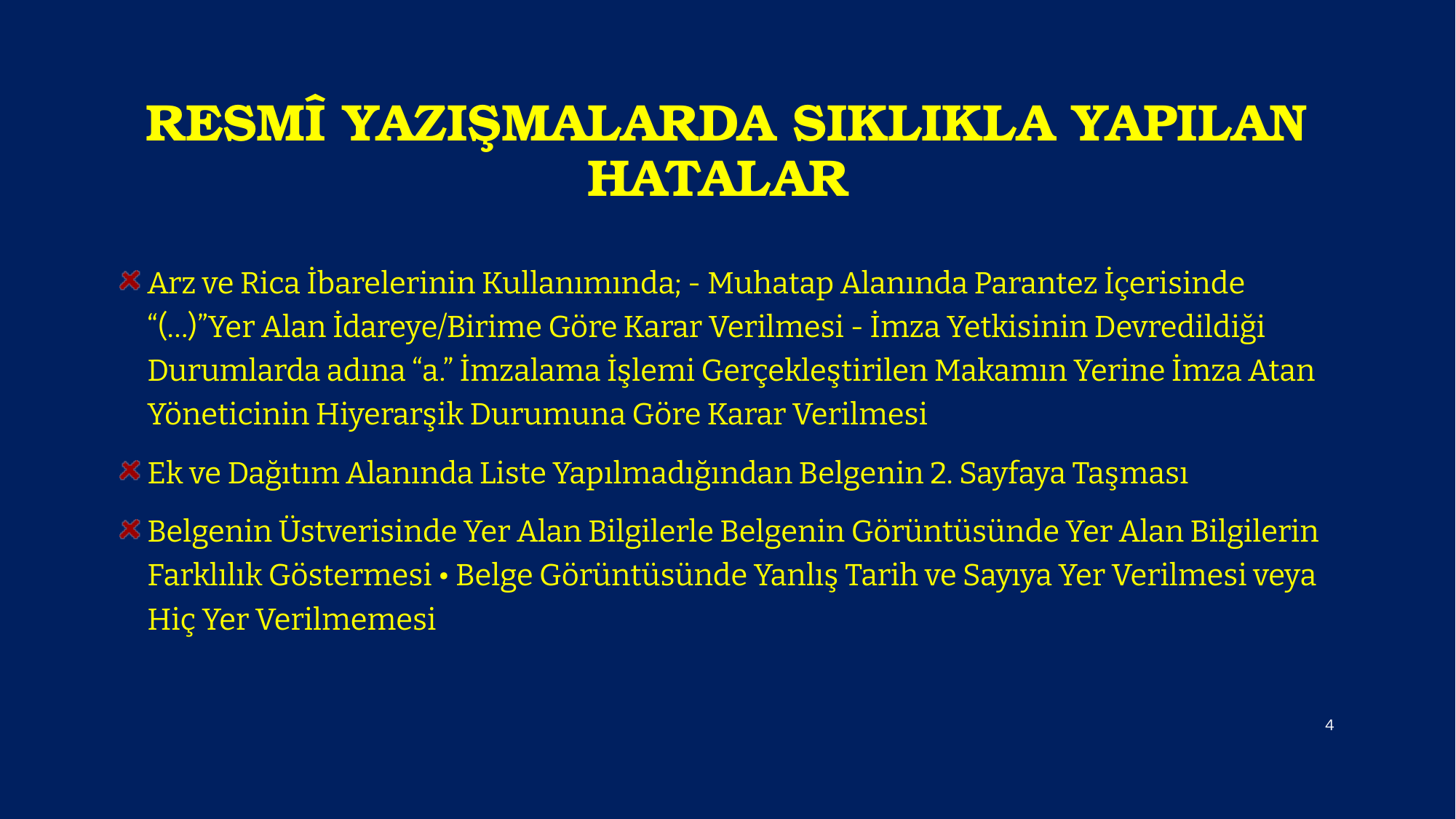

# Resmî yazışmalarda sıklıkla yapılan hatalar
Arz ve Rica İbarelerinin Kullanımında; - Muhatap Alanında Parantez İçerisinde “(…)”Yer Alan İdareye/Birime Göre Karar Verilmesi - İmza Yetkisinin Devredildiği Durumlarda adına “a.” İmzalama İşlemi Gerçekleştirilen Makamın Yerine İmza Atan Yöneticinin Hiyerarşik Durumuna Göre Karar Verilmesi
Ek ve Dağıtım Alanında Liste Yapılmadığından Belgenin 2. Sayfaya Taşması
Belgenin Üstverisinde Yer Alan Bilgilerle Belgenin Görüntüsünde Yer Alan Bilgilerin Farklılık Göstermesi • Belge Görüntüsünde Yanlış Tarih ve Sayıya Yer Verilmesi veya Hiç Yer Verilmemesi
4